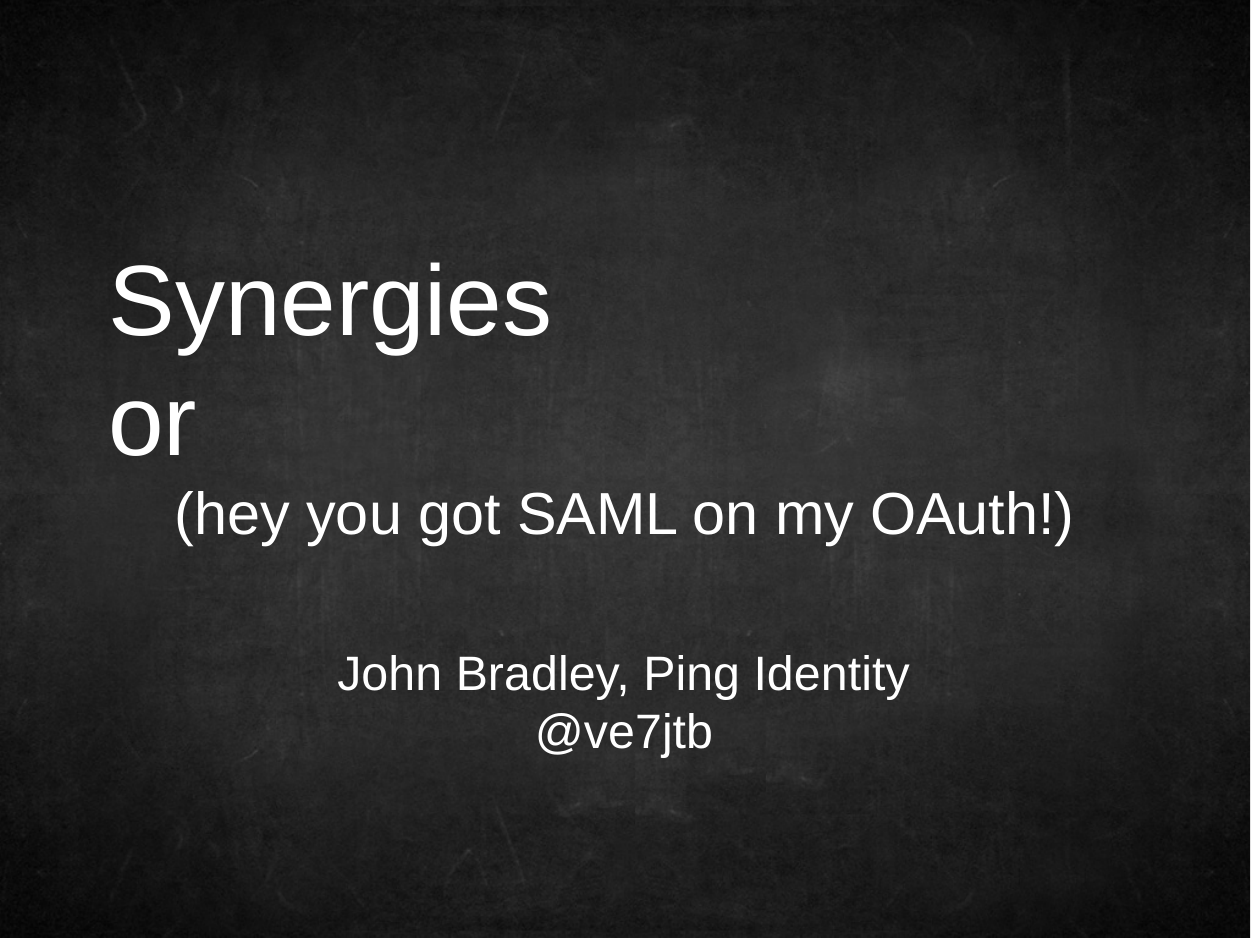

Synergies
or
(hey you got SAML on my OAuth!)
John Bradley, Ping Identity
@ve7jtb